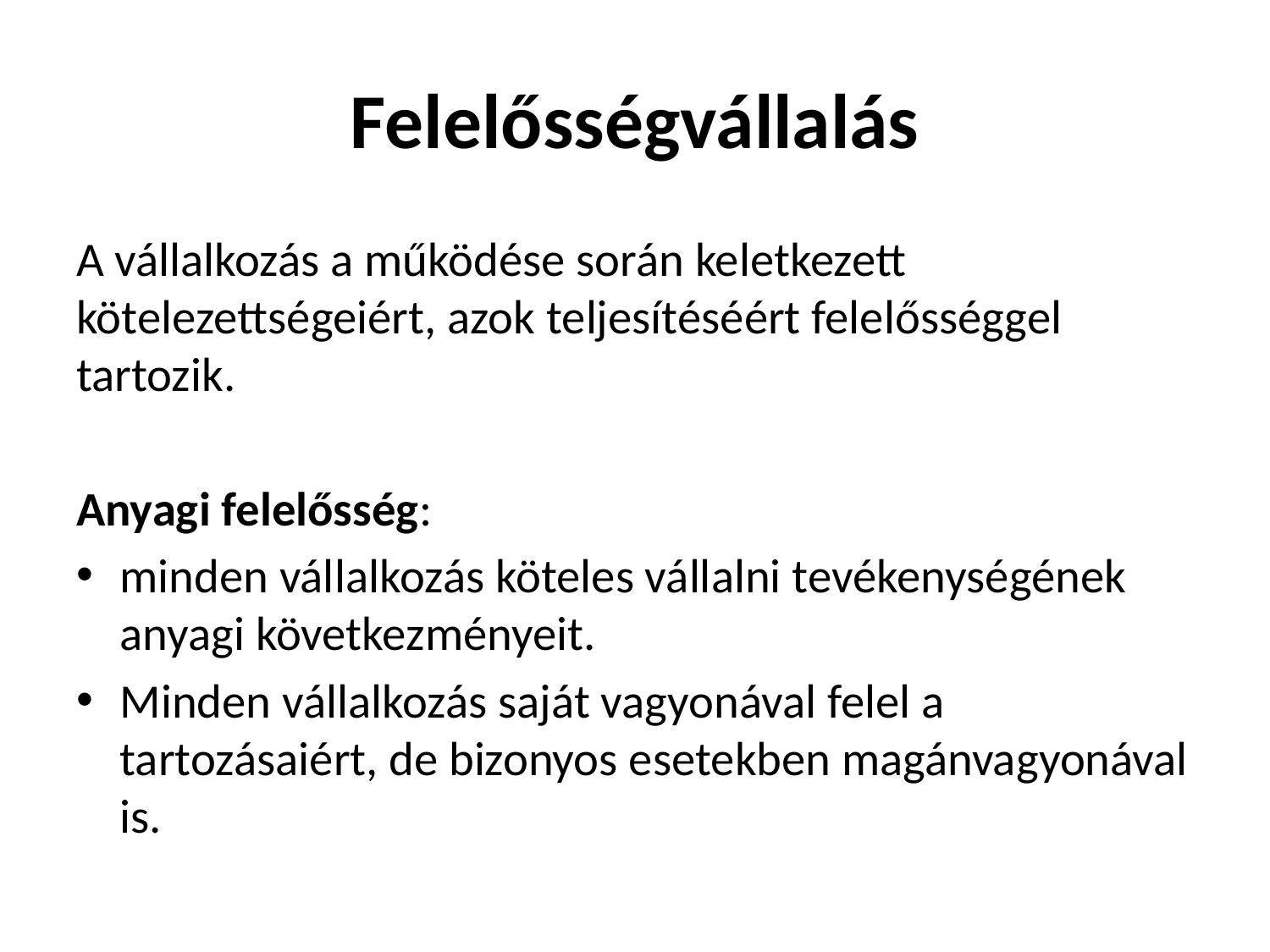

# Felelősségvállalás
A vállalkozás a működése során keletkezett kötelezettségeiért, azok teljesítéséért felelősséggel tartozik.

Anyagi felelősség:
minden vállalkozás köteles vállalni tevékenységének anyagi következményeit.
Minden vállalkozás saját vagyonával felel a tartozásaiért, de bizonyos esetekben magánvagyonával is.